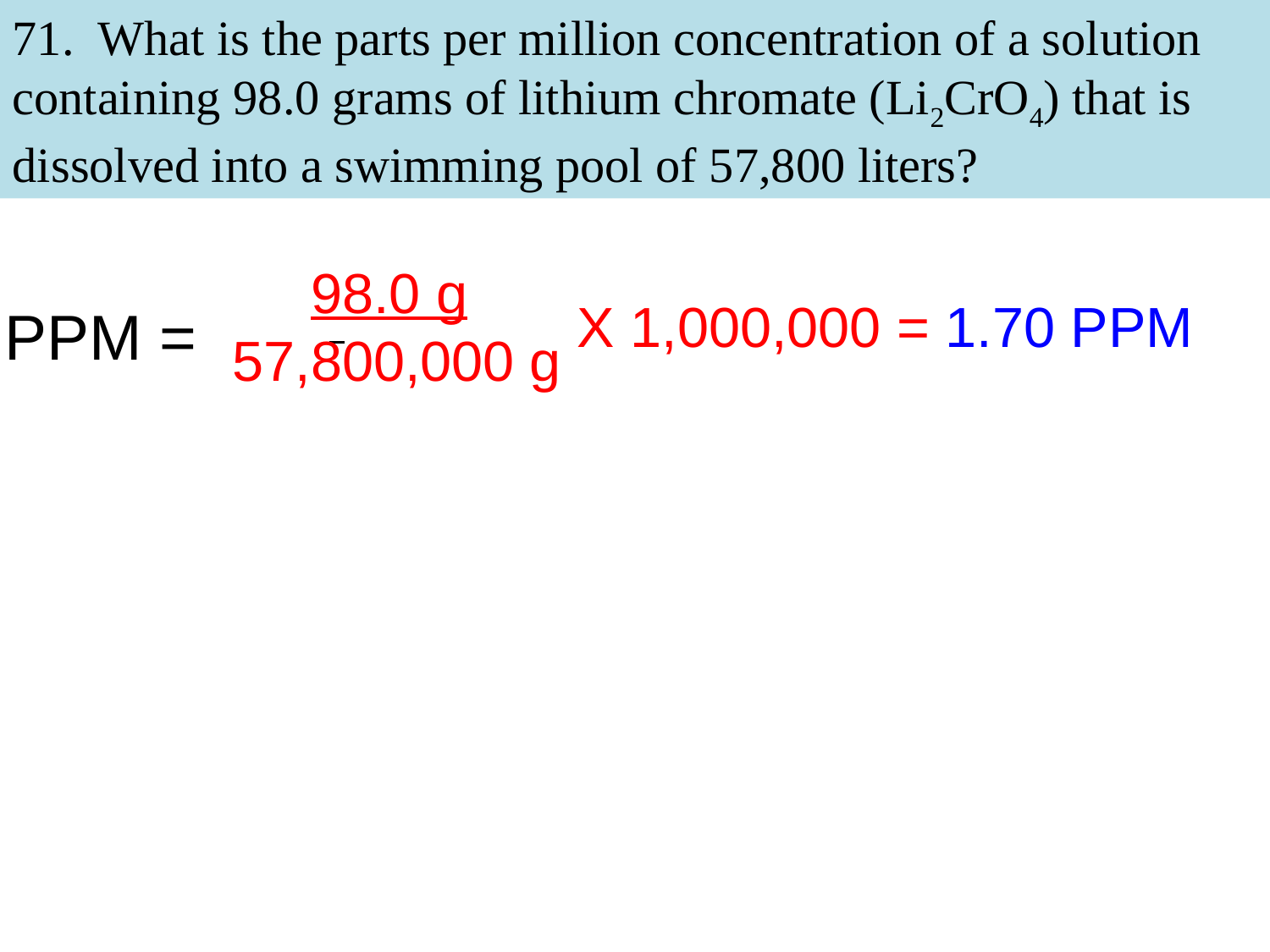

71.  What is the parts per million concentration of a solution containing 98.0 grams of lithium chromate (Li2CrO4) that is dissolved into a swimming pool of 57,800 liters?
98.0 g
57,800,000 g

X 1,000,000 = 1.70 PPM
PPM =